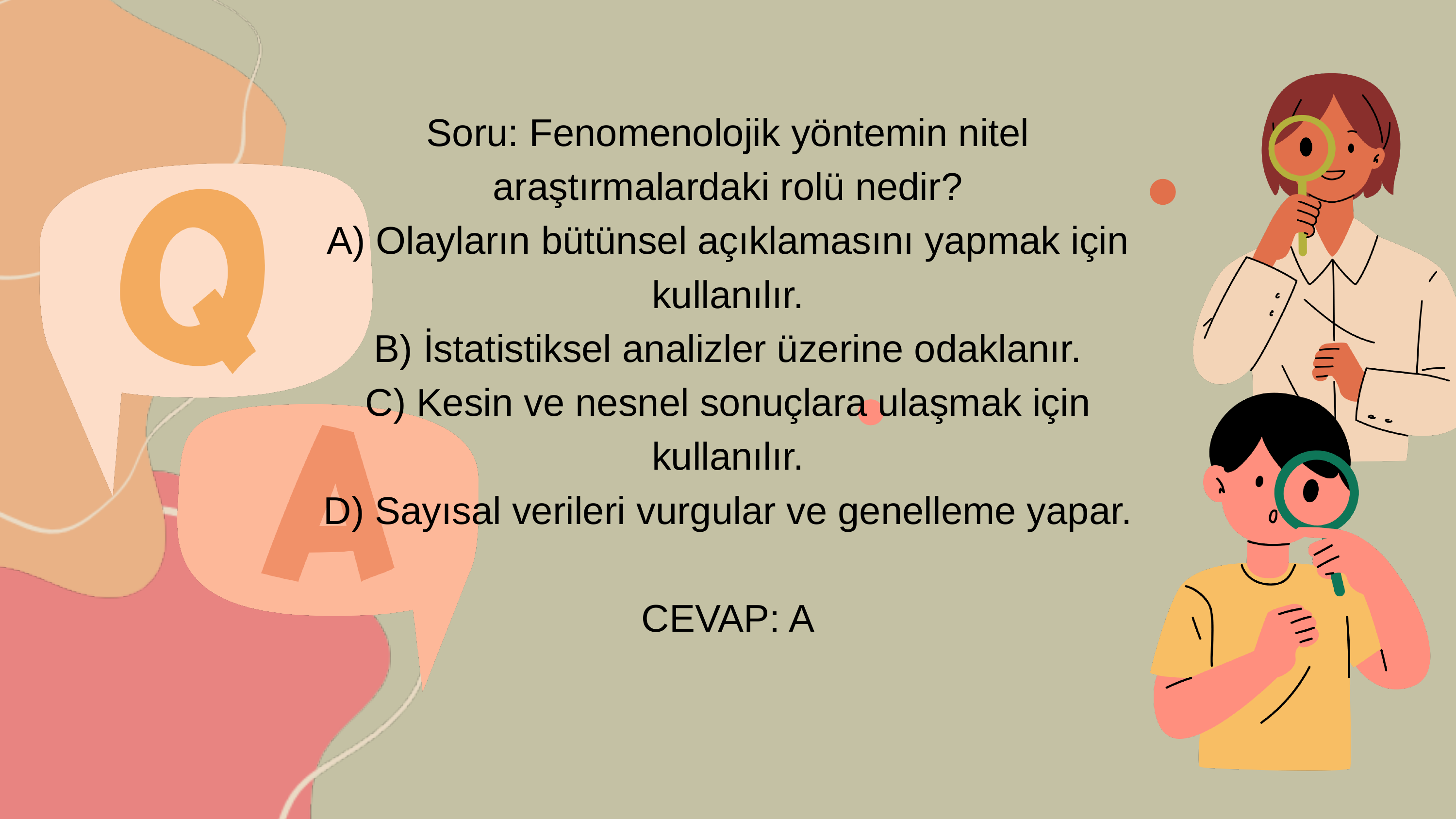

Soru: Fenomenolojik yöntemin nitel araştırmalardaki rolü nedir?
A) Olayların bütünsel açıklamasını yapmak için kullanılır.
B) İstatistiksel analizler üzerine odaklanır.
C) Kesin ve nesnel sonuçlara ulaşmak için kullanılır.
D) Sayısal verileri vurgular ve genelleme yapar.

CEVAP: A